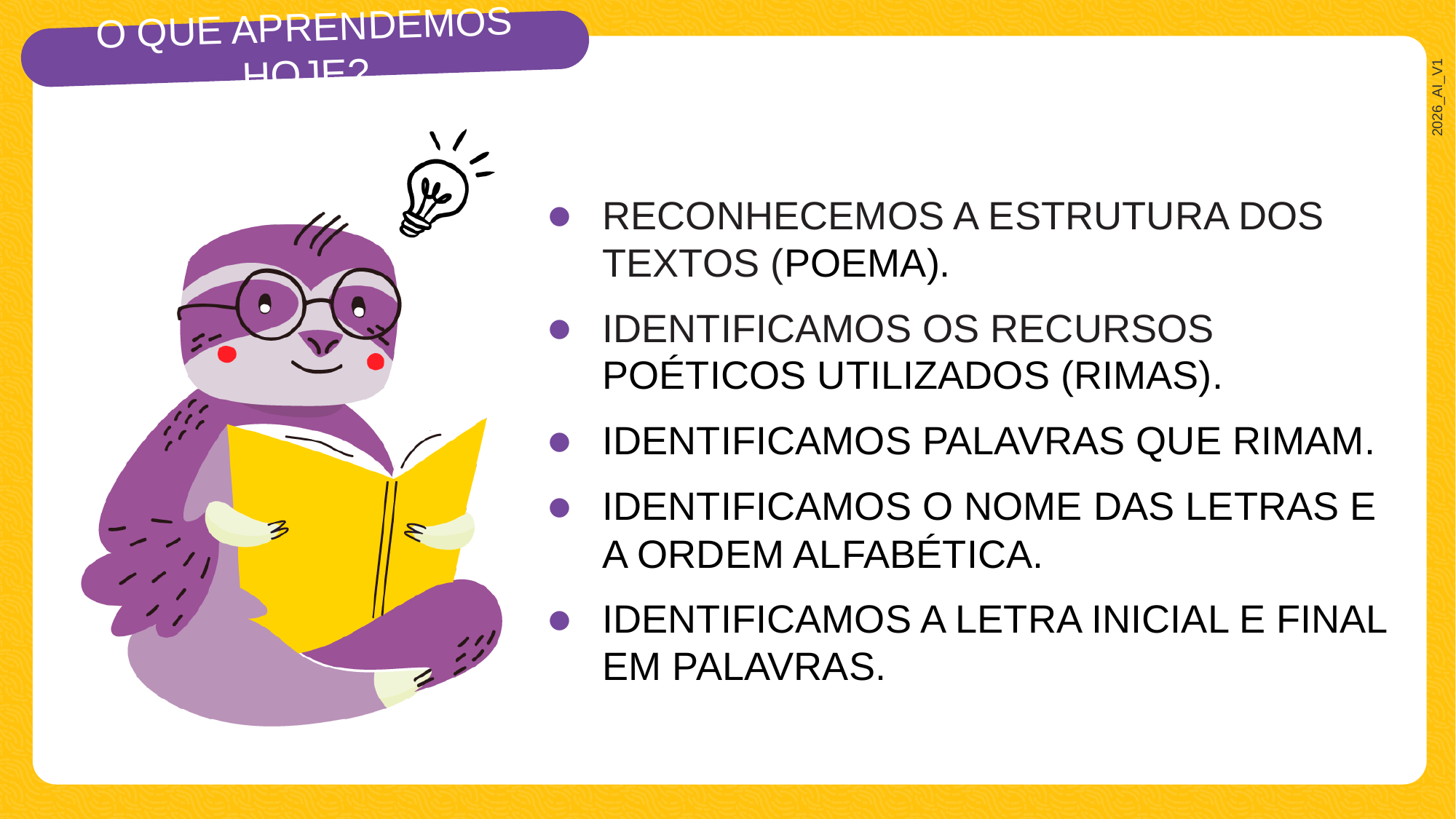

RECONHECEMOS A ESTRUTURA DOS TEXTOS (POEMA).
IDENTIFICAMOS OS RECURSOS POÉTICOS UTILIZADOS (RIMAS).
IDENTIFICAMOS PALAVRAS QUE RIMAM.
IDENTIFICAMOS O NOME DAS LETRAS E A ORDEM ALFABÉTICA.
IDENTIFICAMOS A LETRA INICIAL E FINAL EM PALAVRAS.